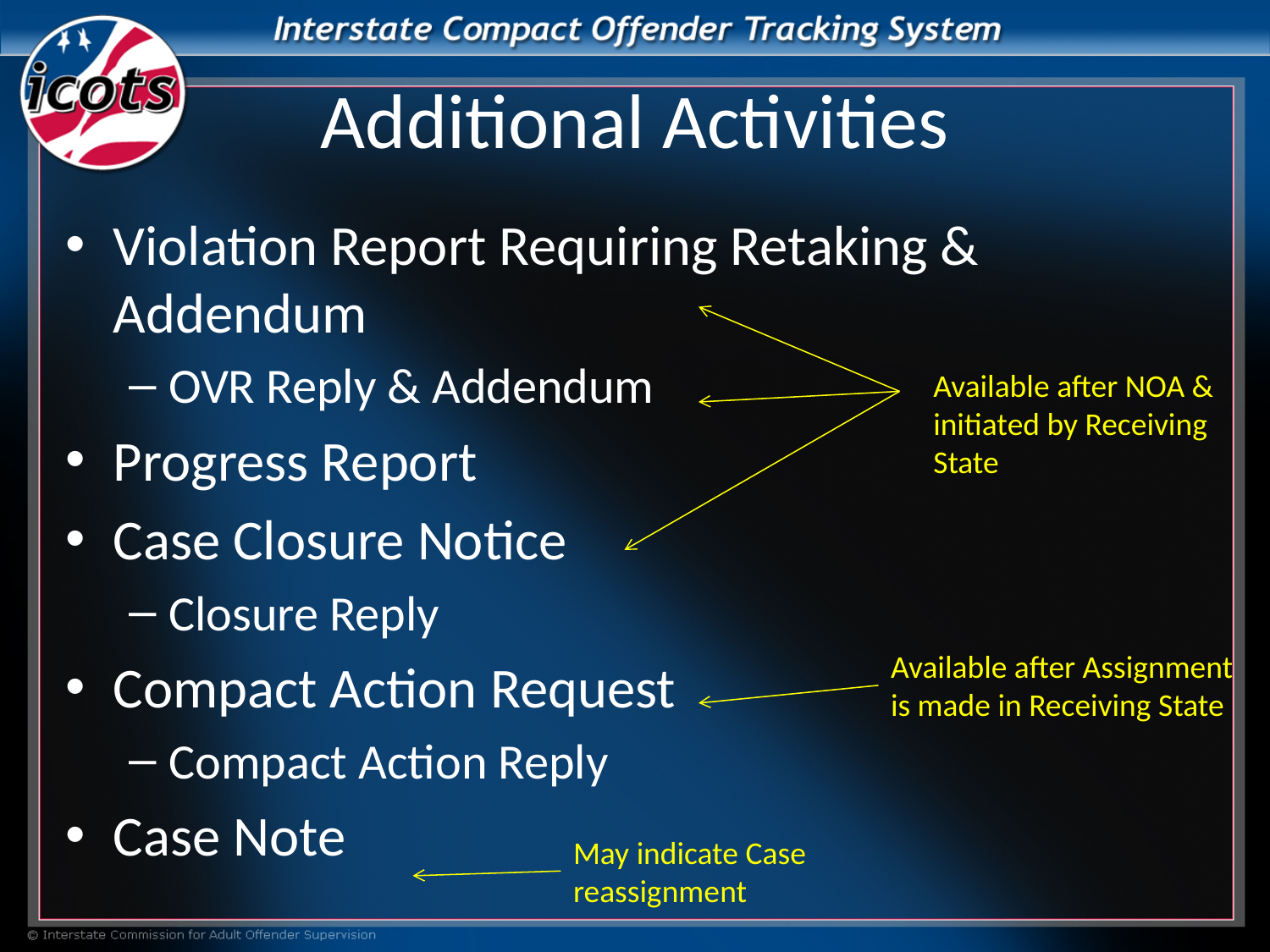

# Additional Activities
Violation Report Requiring Retaking & Addendum
OVR Reply & Addendum
Progress Report
Case Closure Notice
Closure Reply
Compact Action Request
Compact Action Reply
Case Note

Available after NOA & initiated by Receiving State
Available after Assignment is made in Receiving State
May indicate Case reassignment